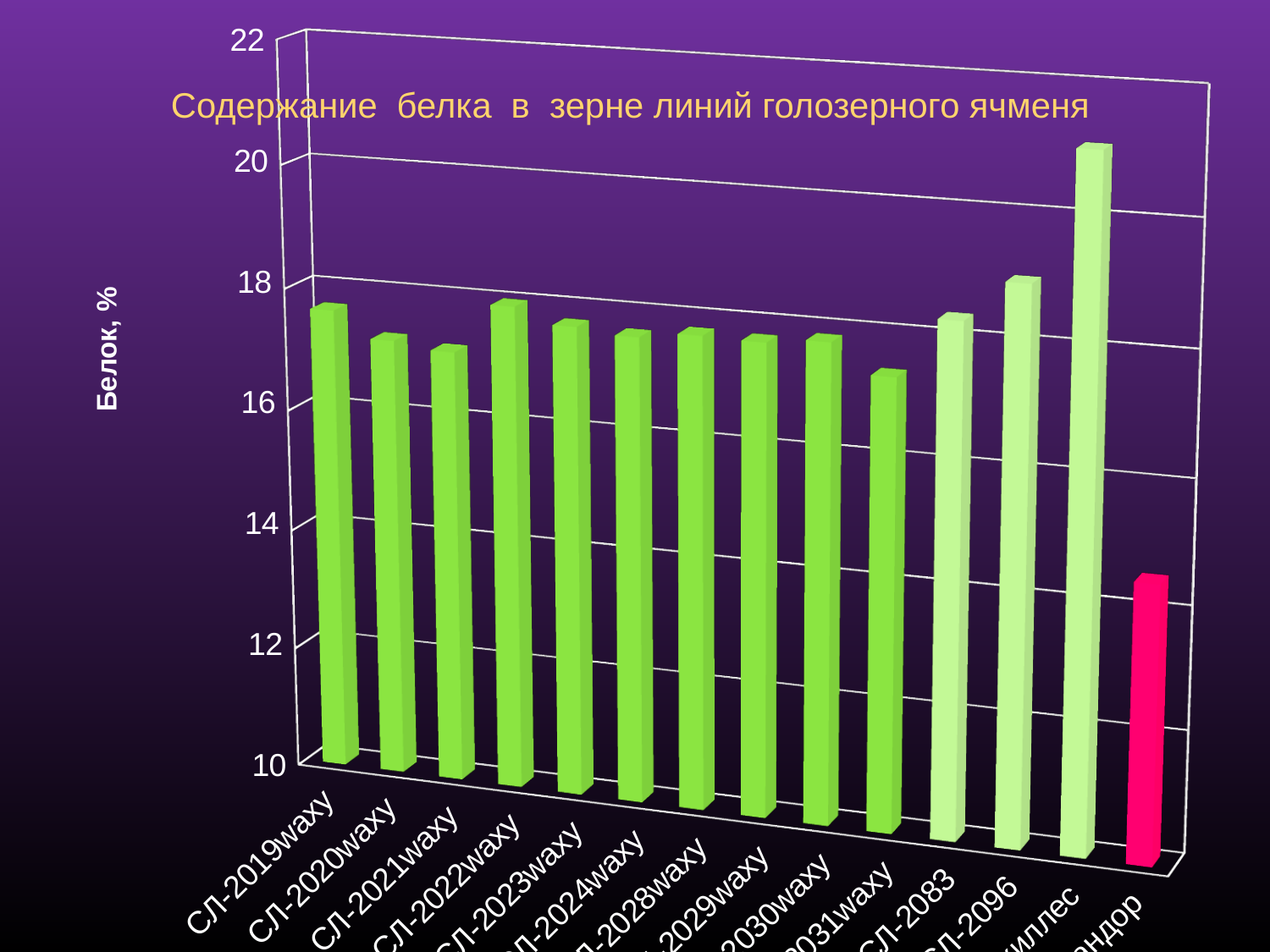

[unsupported chart]

Содержание  белка  в  зерне линий голозерного ячменя